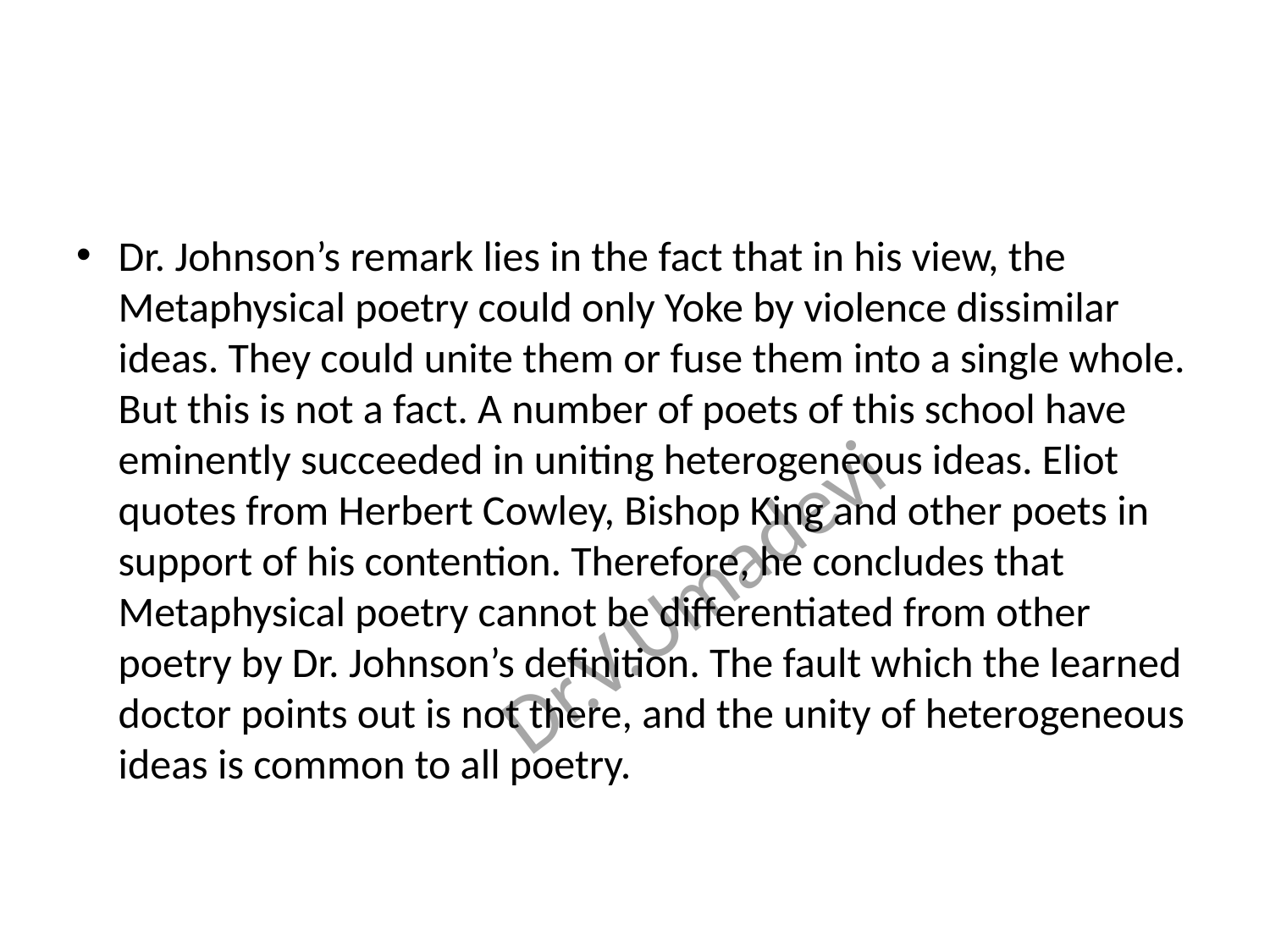

#
Dr. Johnson’s remark lies in the fact that in his view, the Metaphysical poetry could only Yoke by violence dissimilar ideas. They could unite them or fuse them into a single whole. But this is not a fact. A number of poets of this school have eminently succeeded in uniting heterogeneous ideas. Eliot quotes from Herbert Cowley, Bishop King and other poets in support of his contention. Therefore, he concludes that Metaphysical poetry cannot be differentiated from other poetry by Dr. Johnson’s definition. The fault which the learned doctor points out is not there, and the unity of heterogeneous ideas is common to all poetry.